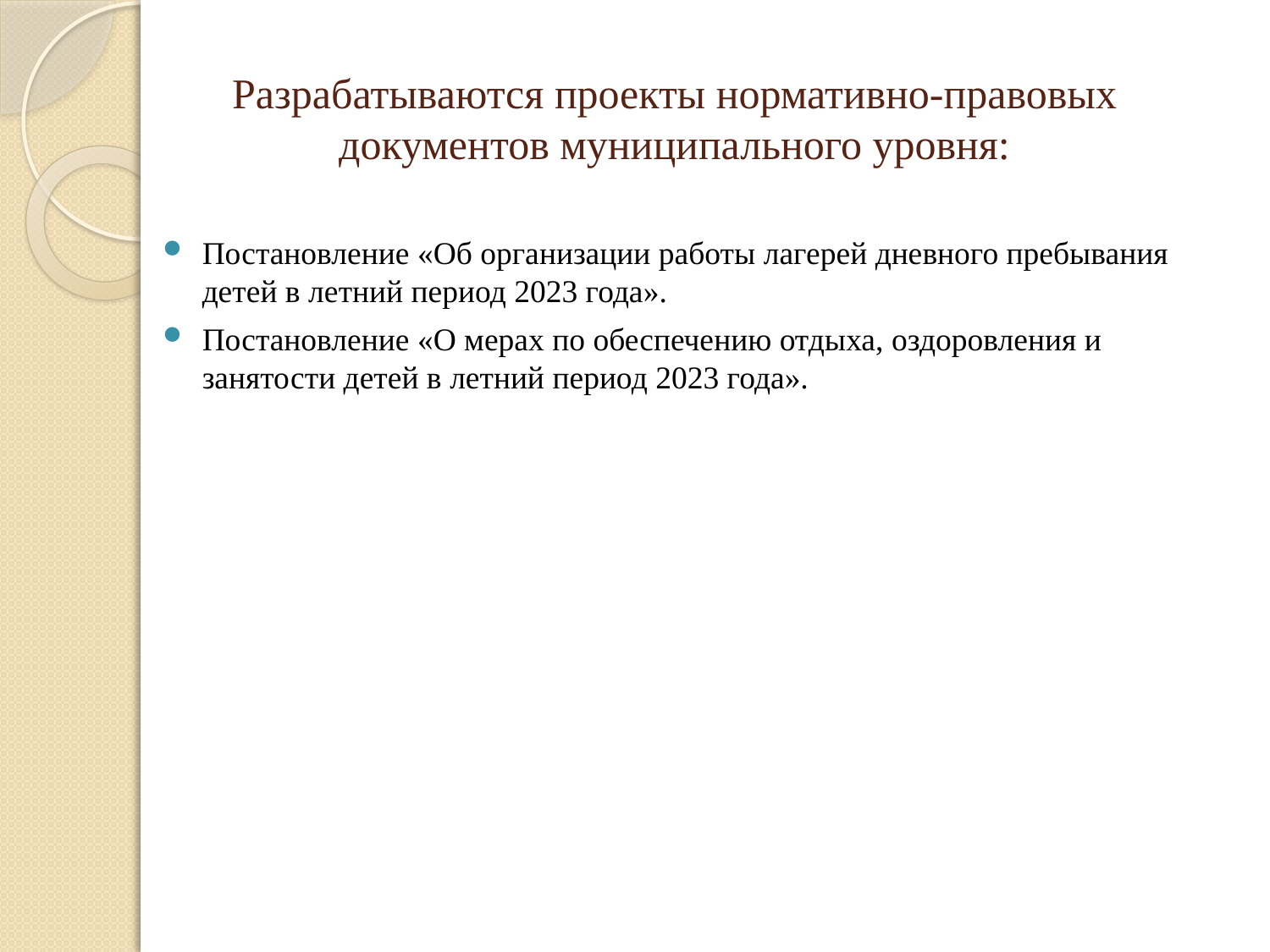

# Разрабатываются проекты нормативно-правовых документов муниципального уровня:

Постановление «Об организации работы лагерей дневного пребывания детей в летний период 2023 года».
Постановление «О мерах по обеспечению отдыха, оздоровления и занятости детей в летний период 2023 года».